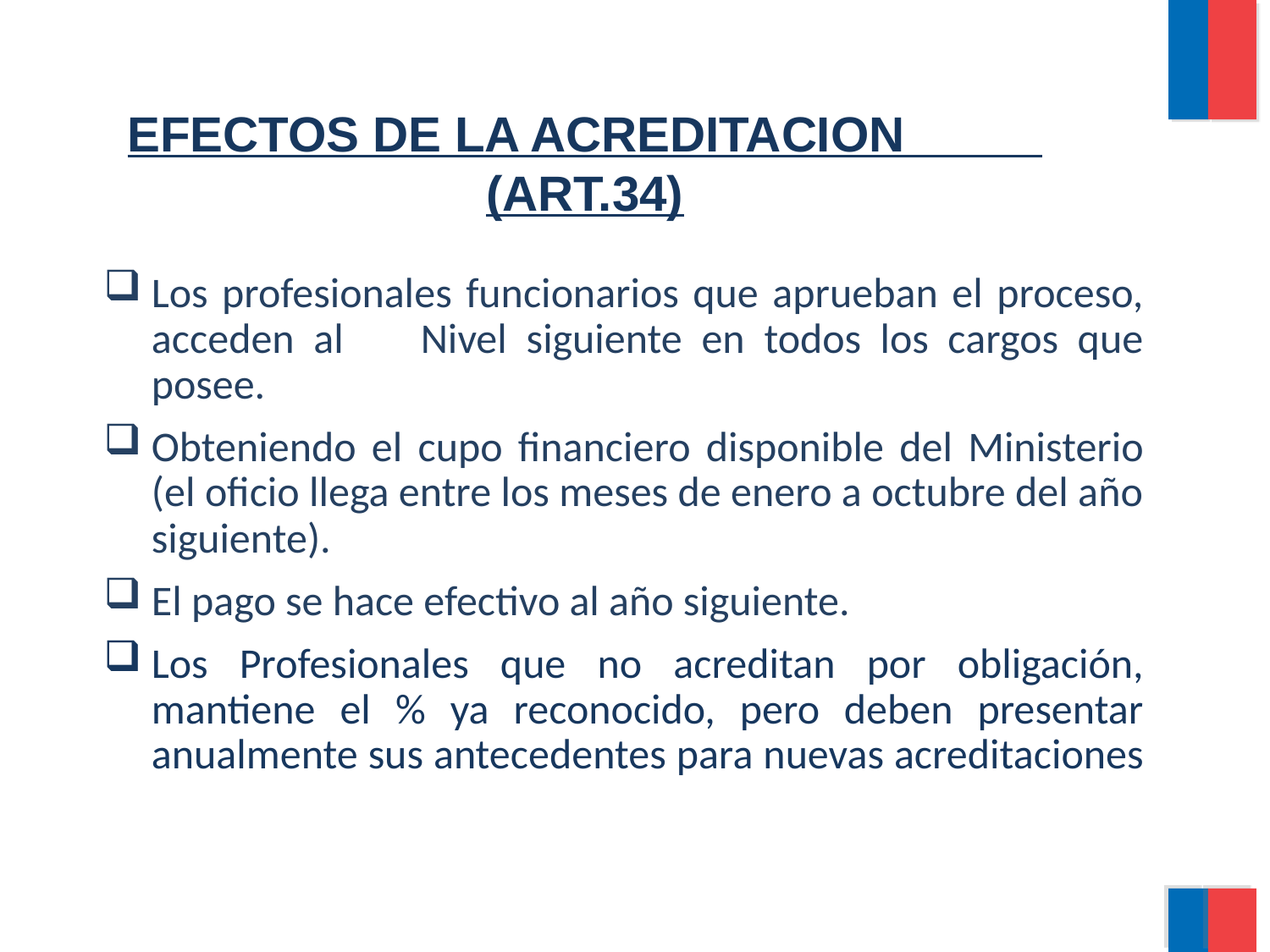

EFECTOS DE LA ACREDITACION           (ART.34)

Los profesionales funcionarios que aprueban el proceso, acceden al    Nivel siguiente en todos los cargos que posee.
Obteniendo el cupo financiero disponible del Ministerio (el oficio llega entre los meses de enero a octubre del año siguiente).
El pago se hace efectivo al año siguiente.
Los Profesionales que no acreditan por obligación, mantiene el % ya reconocido, pero deben presentar anualmente sus antecedentes para nuevas acreditaciones